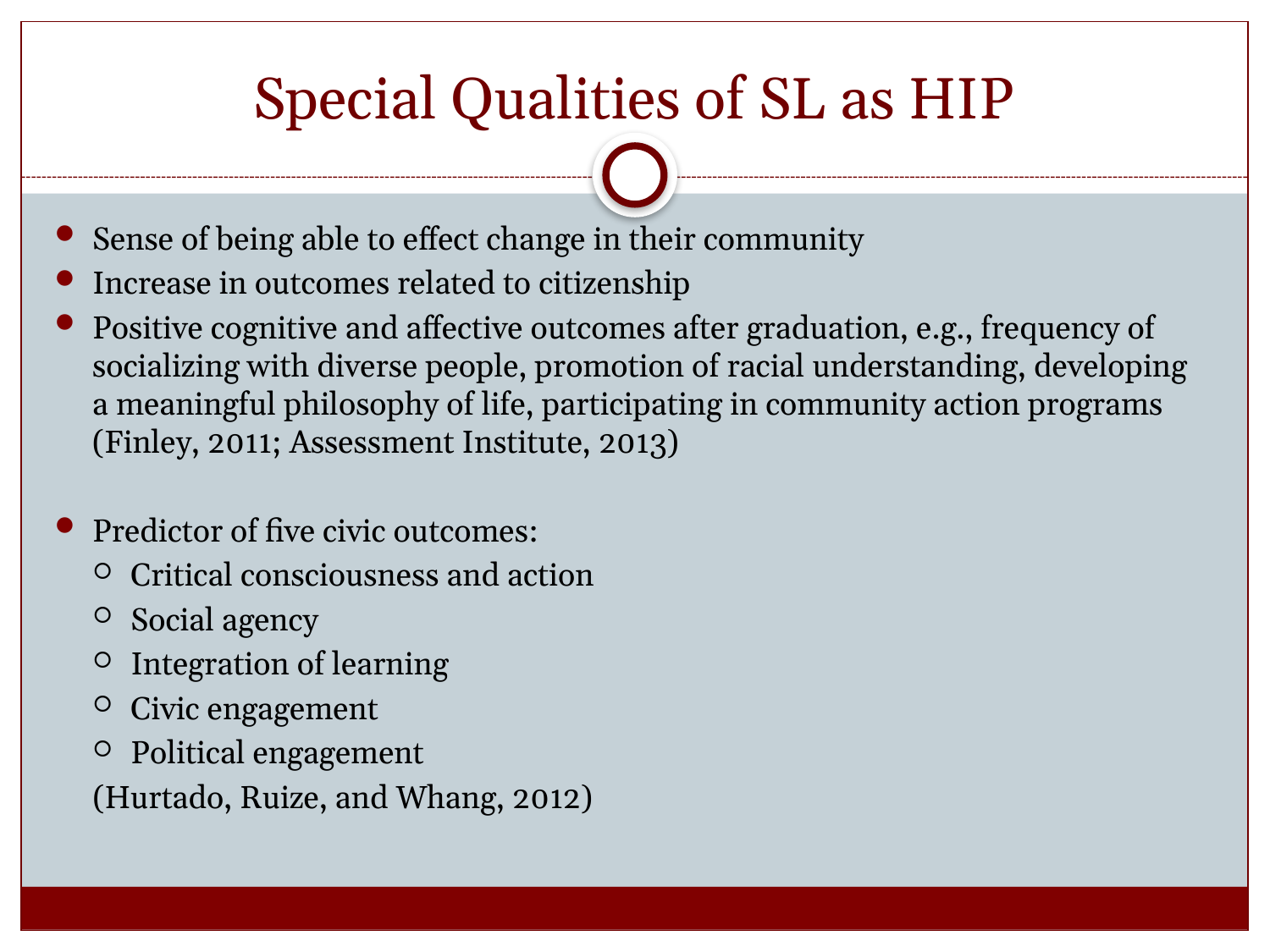

# Special Qualities of SL as HIP
Sense of being able to effect change in their community
Increase in outcomes related to citizenship
Positive cognitive and affective outcomes after graduation, e.g., frequency of socializing with diverse people, promotion of racial understanding, developing a meaningful philosophy of life, participating in community action programs (Finley, 2011; Assessment Institute, 2013)

Predictor of five civic outcomes:
Critical consciousness and action
Social agency
Integration of learning
Civic engagement
Political engagement
(Hurtado, Ruize, and Whang, 2012)